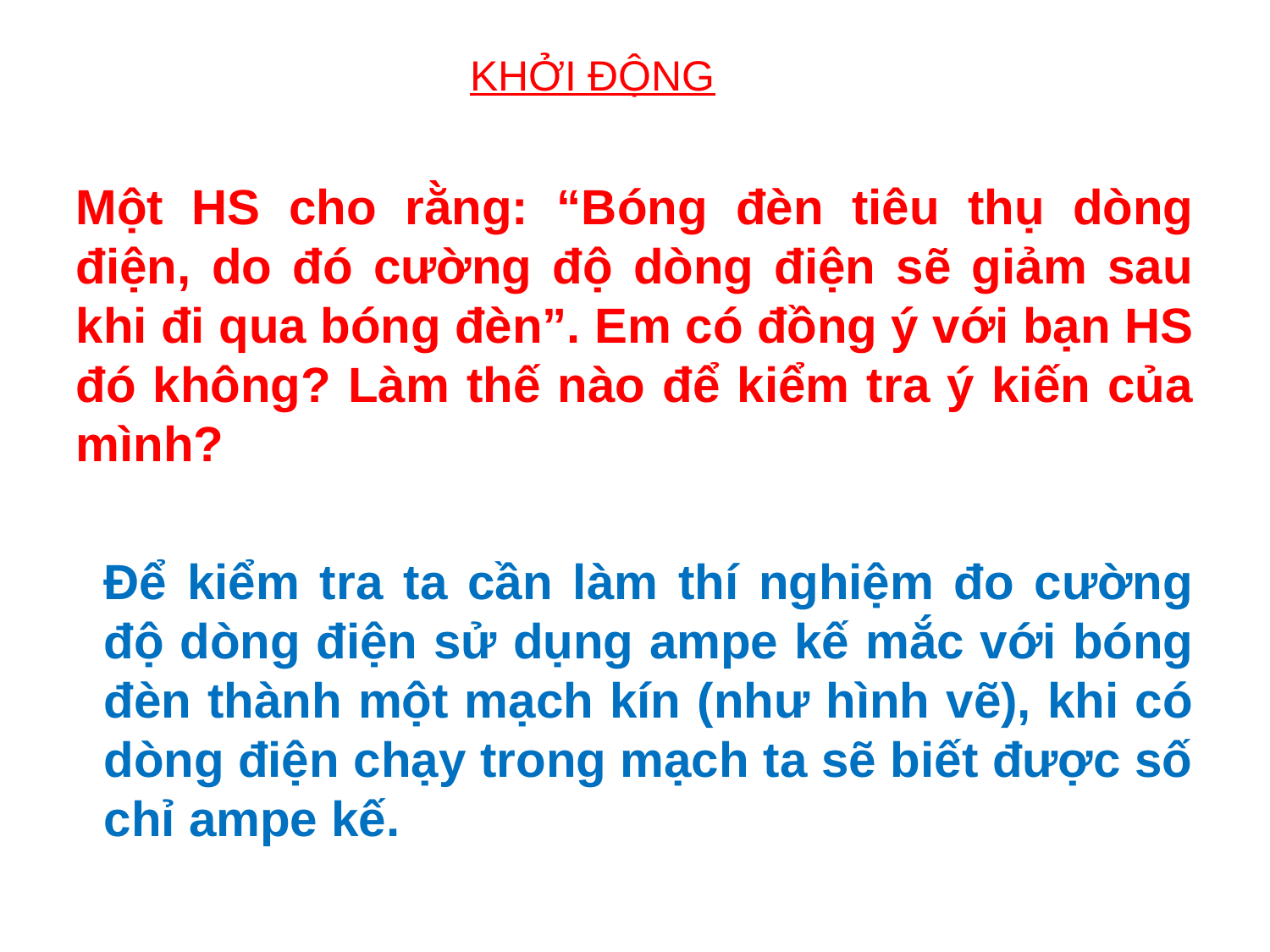

KHỞI ĐỘNG
Một HS cho rằng: “Bóng đèn tiêu thụ dòng điện, do đó cường độ dòng điện sẽ giảm sau khi đi qua bóng đèn”. Em có đồng ý với bạn HS đó không? Làm thế nào để kiểm tra ý kiến của mình?
Để kiểm tra ta cần làm thí nghiệm đo cường độ dòng điện sử dụng ampe kế mắc với bóng đèn thành một mạch kín (như hình vẽ), khi có dòng điện chạy trong mạch ta sẽ biết được số chỉ ampe kế.